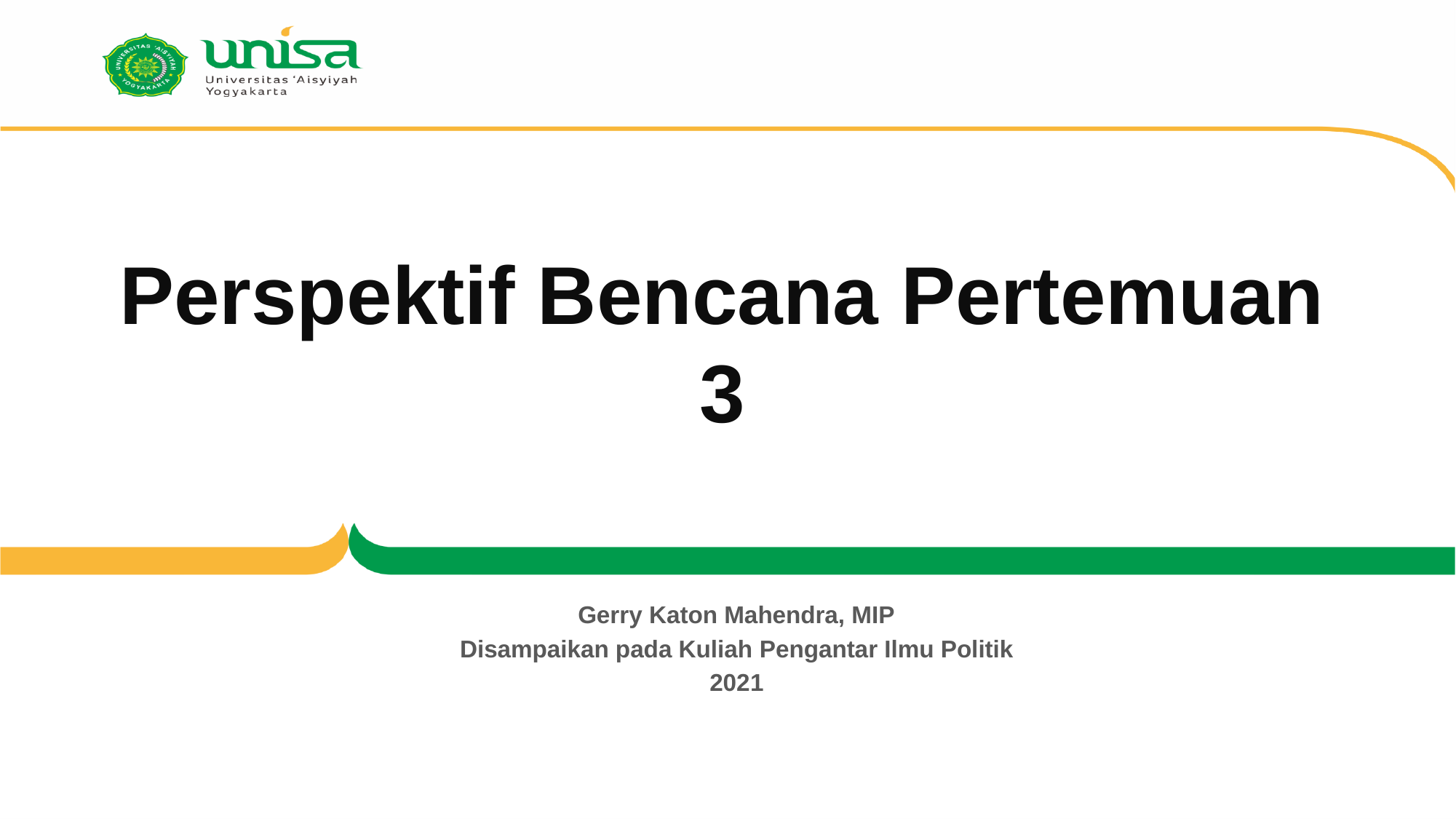

# Perspektif Bencana Pertemuan 3
Gerry Katon Mahendra, MIP
Disampaikan pada Kuliah Pengantar Ilmu Politik
2021